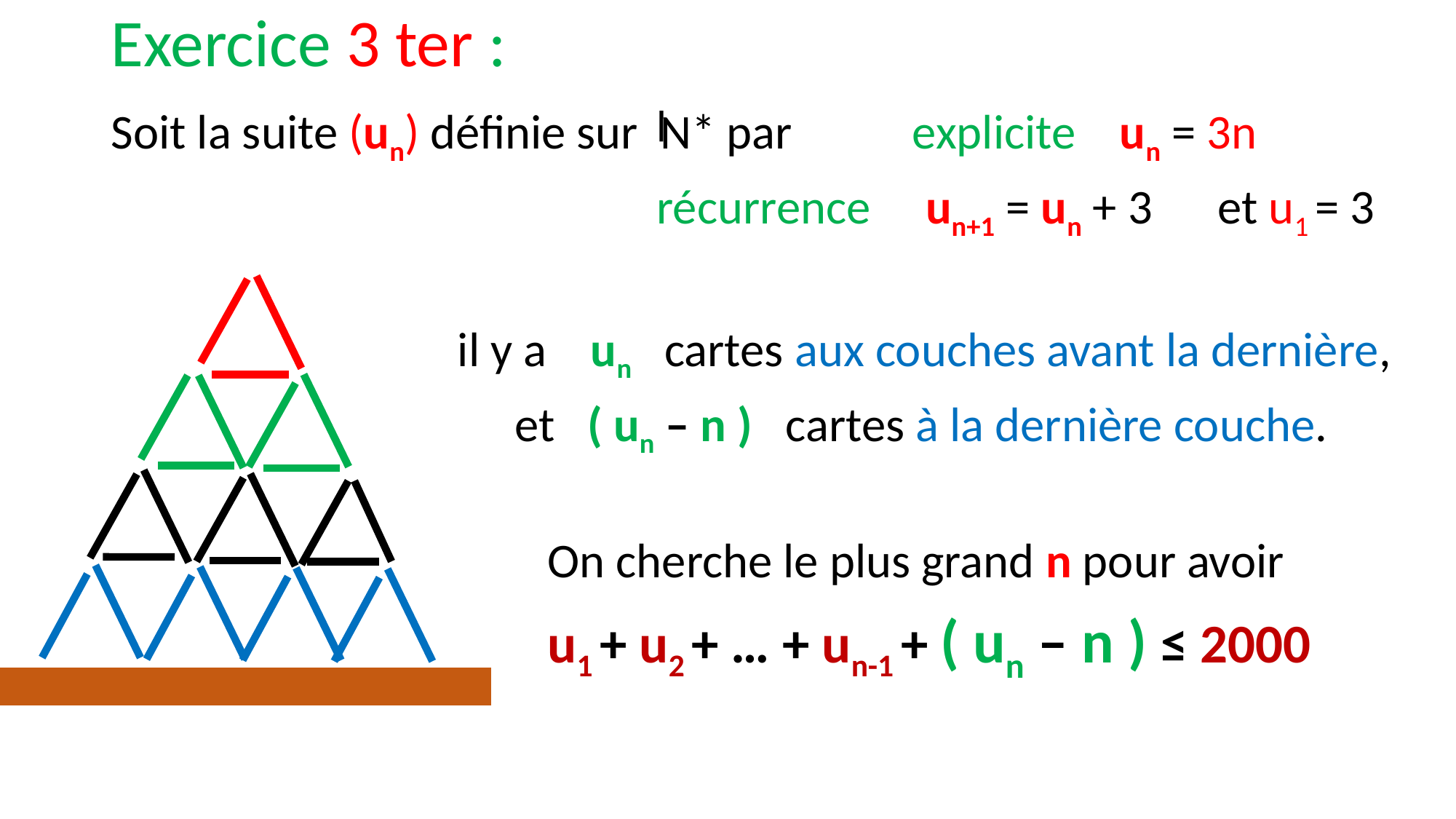

# Exercice 3 ter :
Soit la suite (un) définie sur  N* par           explicite    un = 3n
	 		         		récurrence     un+1 = un + 3      et u1 = 3

			  il y a    un   cartes aux couches avant la dernière,
			       et   ( un – n )   cartes à la dernière couche.

				On cherche le plus grand n pour avoir
				u1 + u2 + … + un-1 + ( un – n ) ≤ 2000